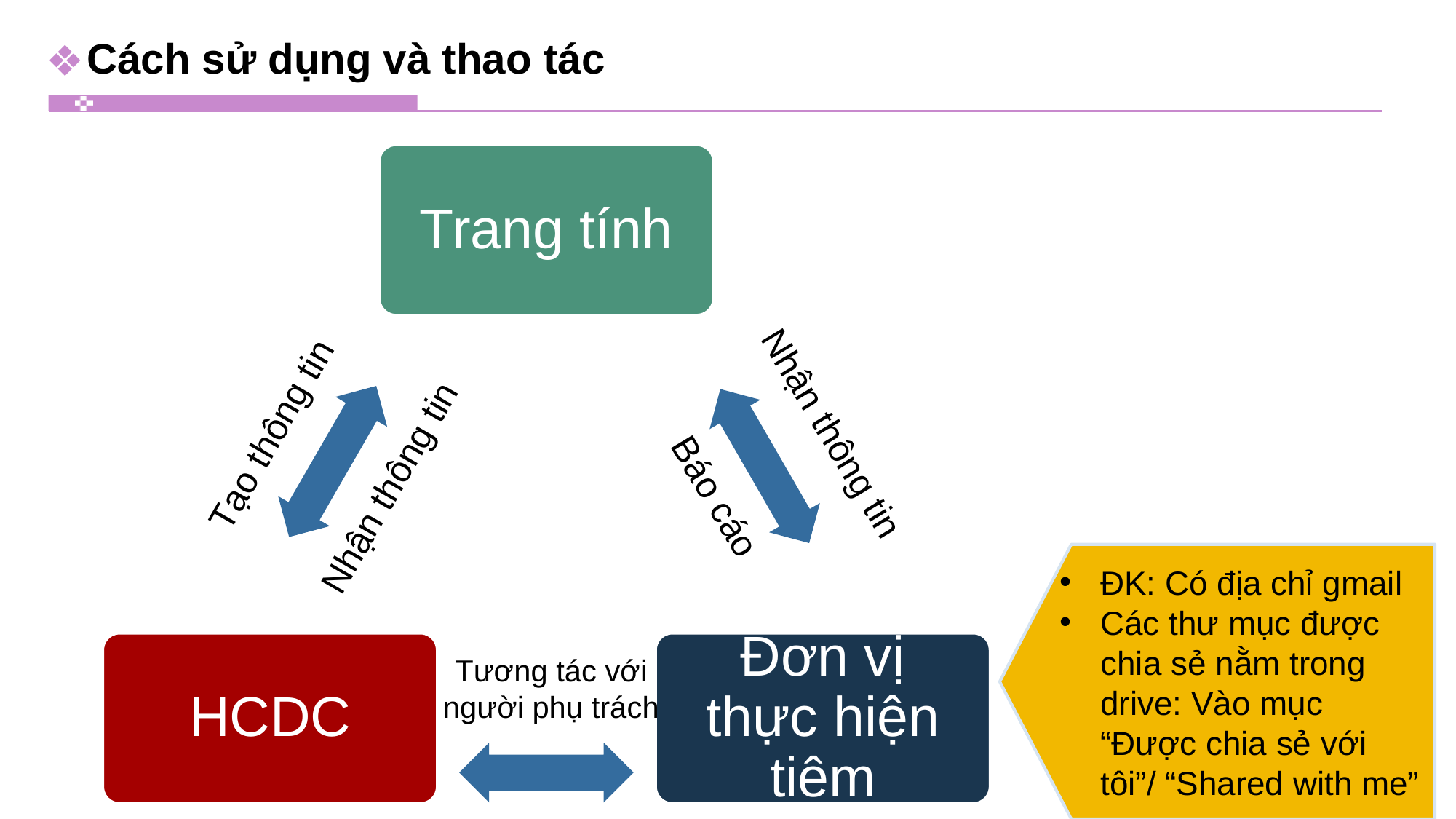

Cách sử dụng và thao tác

Trang tính

HCDC
Đơn vị thực hiện tiêm

Nhận thông tin
Tạo thông tin
Nhận thông tin
Báo cáo
Tương tác với người phụ trách
ĐK: Có địa chỉ gmail
Các thư mục được chia sẻ nằm trong drive: Vào mục “Được chia sẻ với tôi”/ “Shared with me”